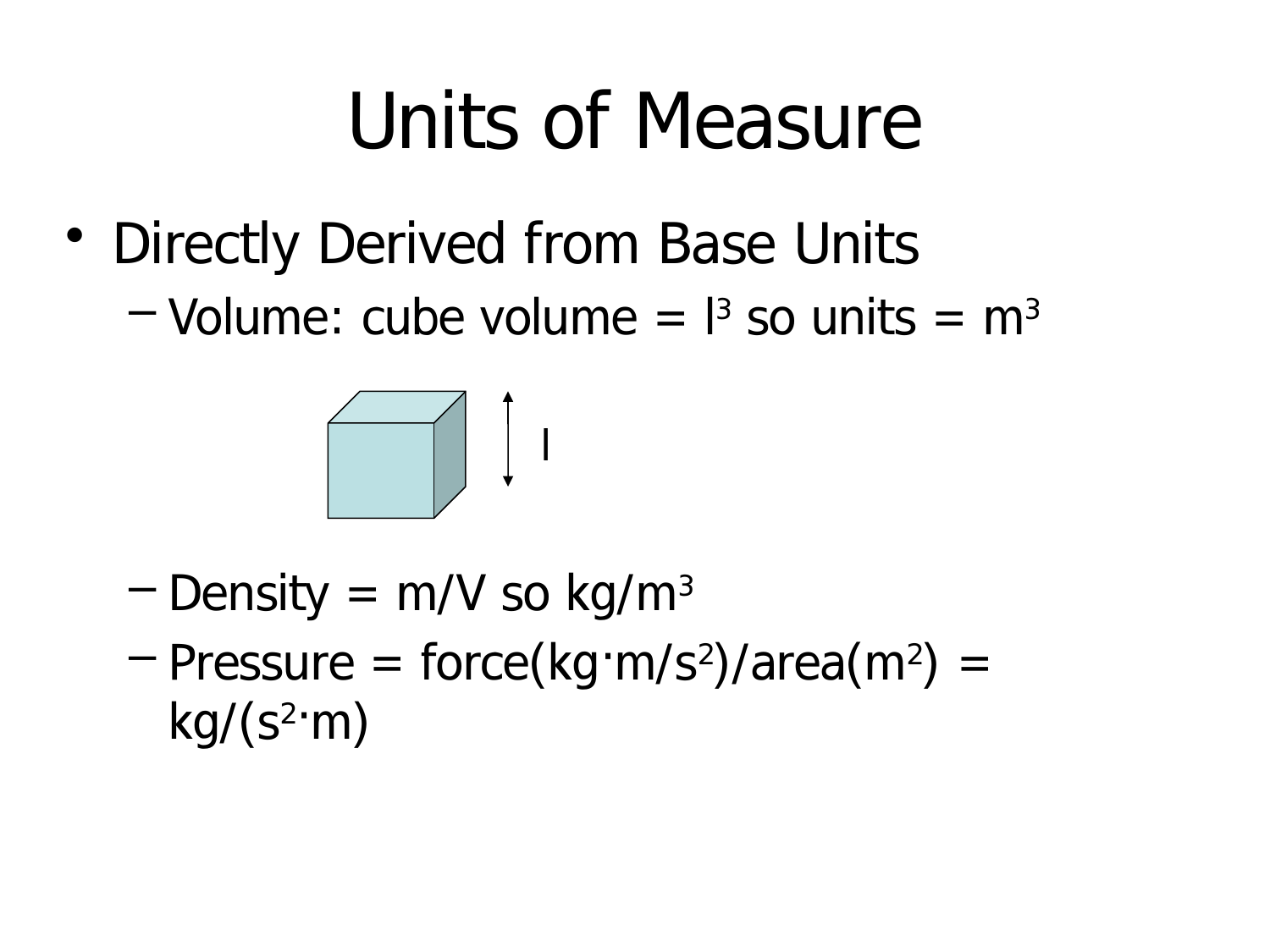

# Units of Measure
Directly Derived from Base Units
Volume: cube volume = l3 so units = m3

Density = m/V so kg/m3
Pressure = force(kg·m/s2)/area(m2) = kg/(s2·m)

l